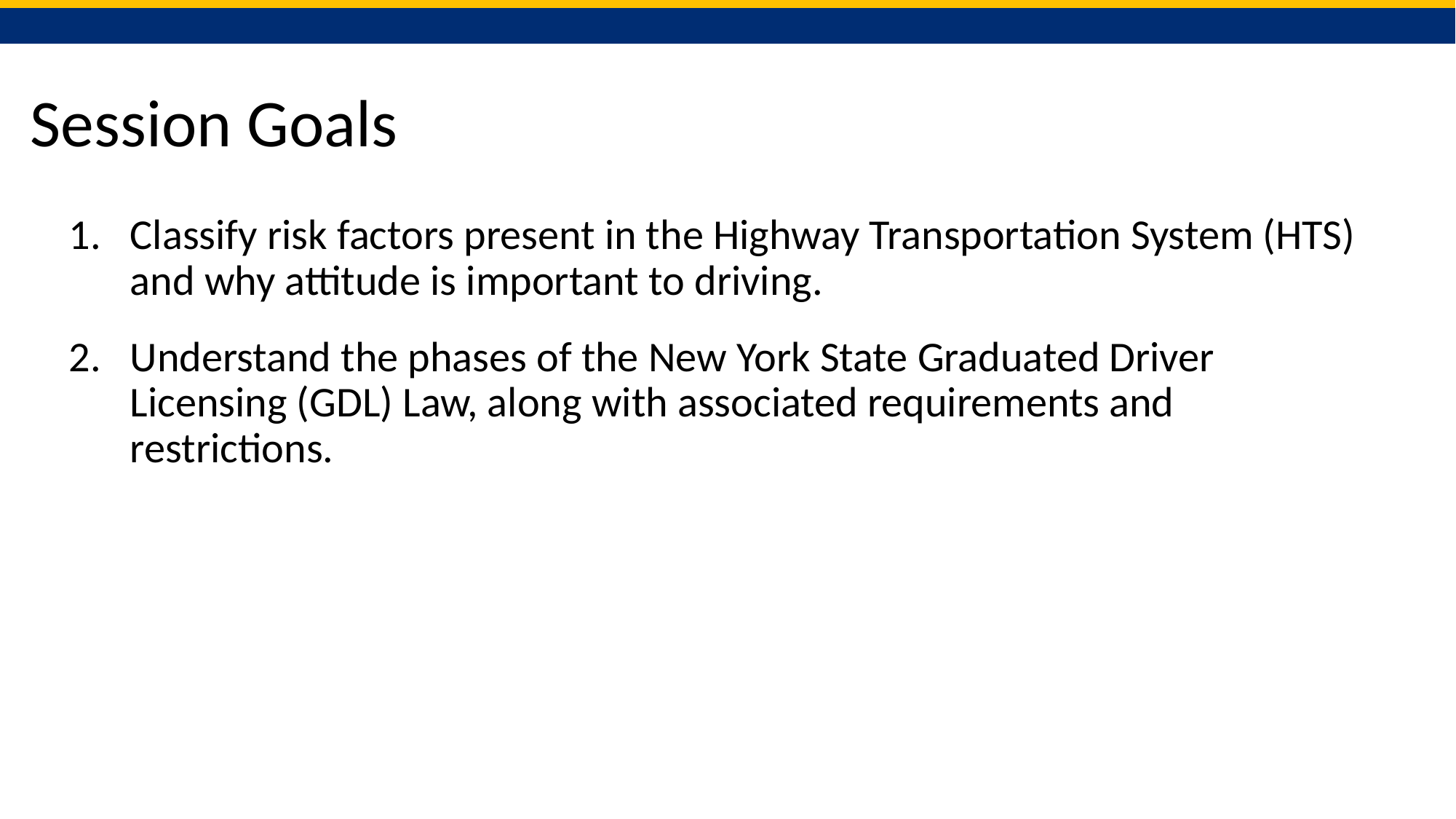

# Session Goals
Classify risk factors present in the Highway Transportation System (HTS) and why attitude is important to driving.
Understand the phases of the New York State Graduated Driver Licensing (GDL) Law, along with associated requirements and restrictions.